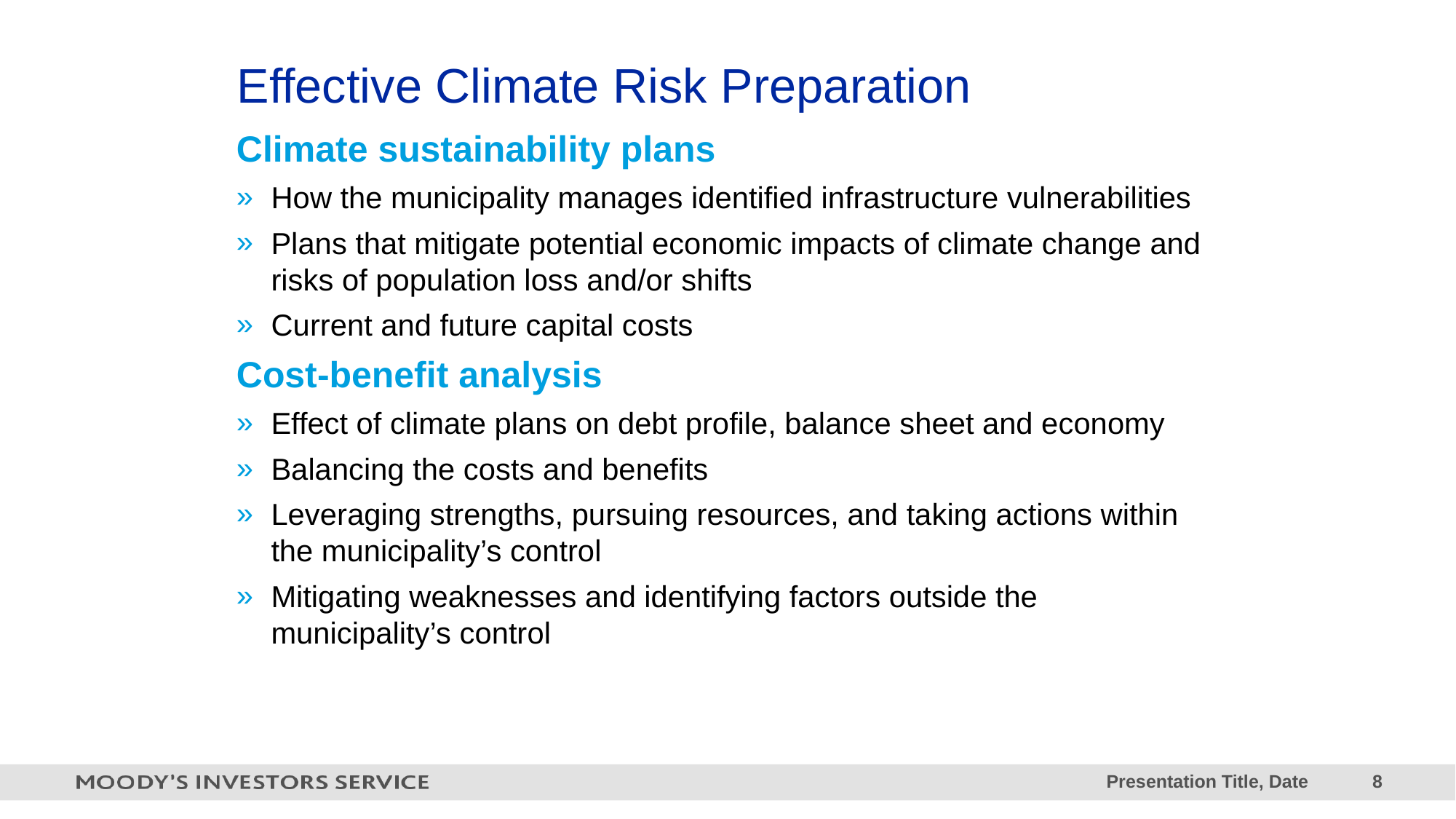

# Effective Climate Risk Preparation
Climate sustainability plans
How the municipality manages identified infrastructure vulnerabilities
Plans that mitigate potential economic impacts of climate change and risks of population loss and/or shifts
Current and future capital costs
Cost-benefit analysis
Effect of climate plans on debt profile, balance sheet and economy
Balancing the costs and benefits
Leveraging strengths, pursuing resources, and taking actions within the municipality’s control
Mitigating weaknesses and identifying factors outside the municipality’s control